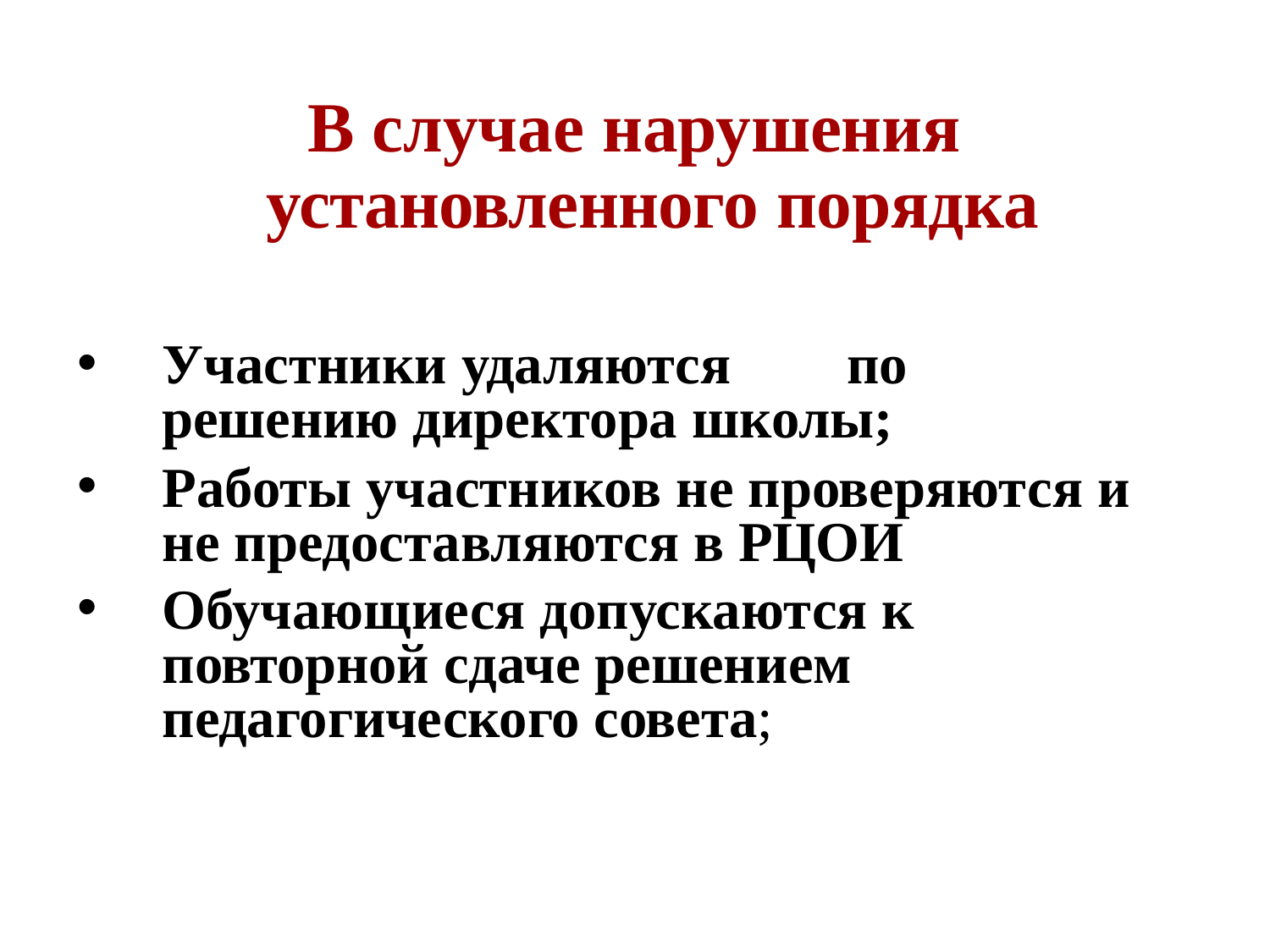

# В случае нарушения установленного порядка
Участники удаляются	по решению директора школы;
Работы участников не проверяются и не предоставляются в РЦОИ
Обучающиеся допускаются к повторной сдаче решением педагогического совета;